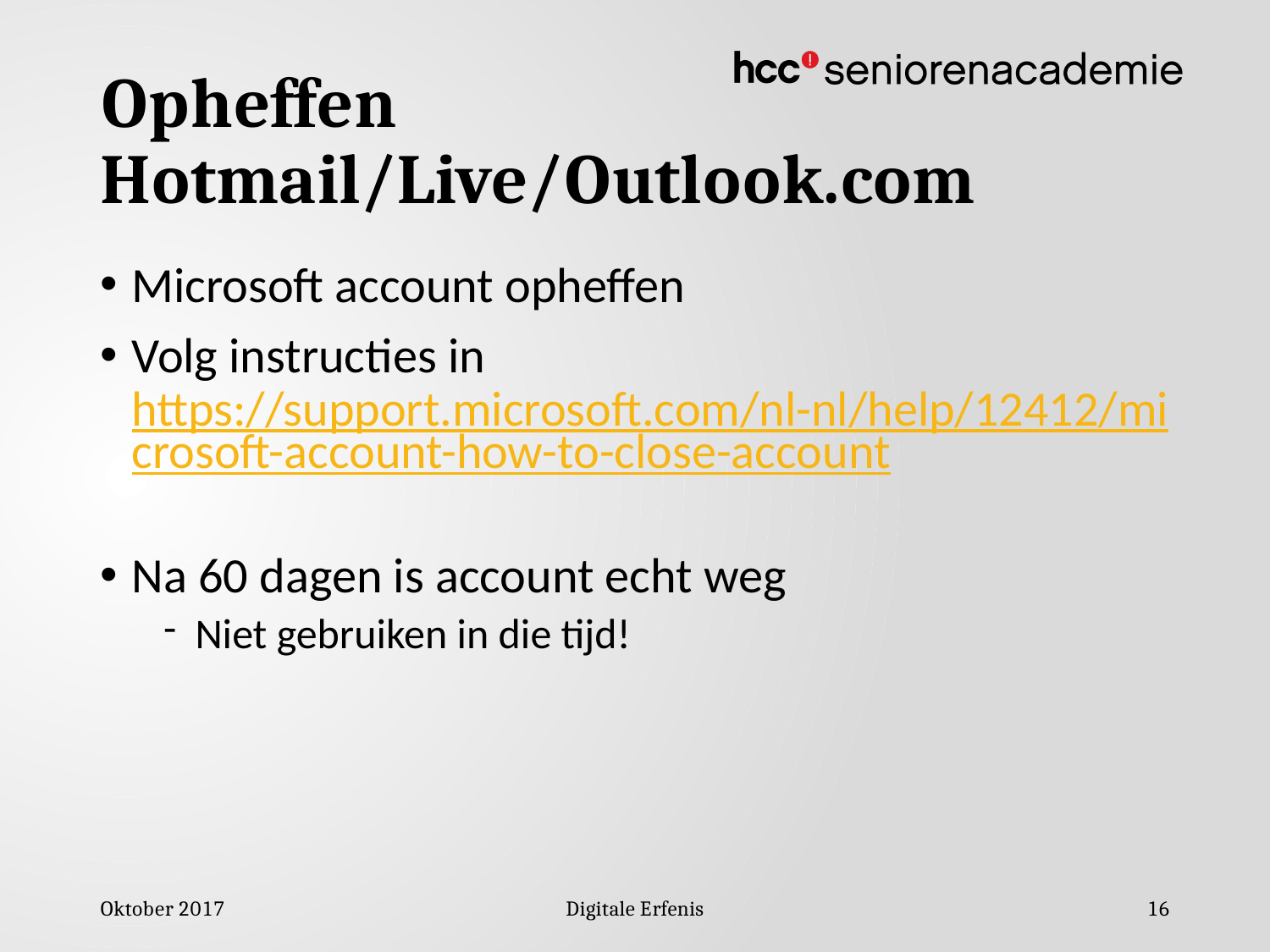

# Opheffen Hotmail/Live/Outlook.com
Microsoft account opheffen
Volg instructies in https://support.microsoft.com/nl-nl/help/12412/microsoft-account-how-to-close-account
Na 60 dagen is account echt weg
Niet gebruiken in die tijd!
Oktober 2017
Digitale Erfenis
16